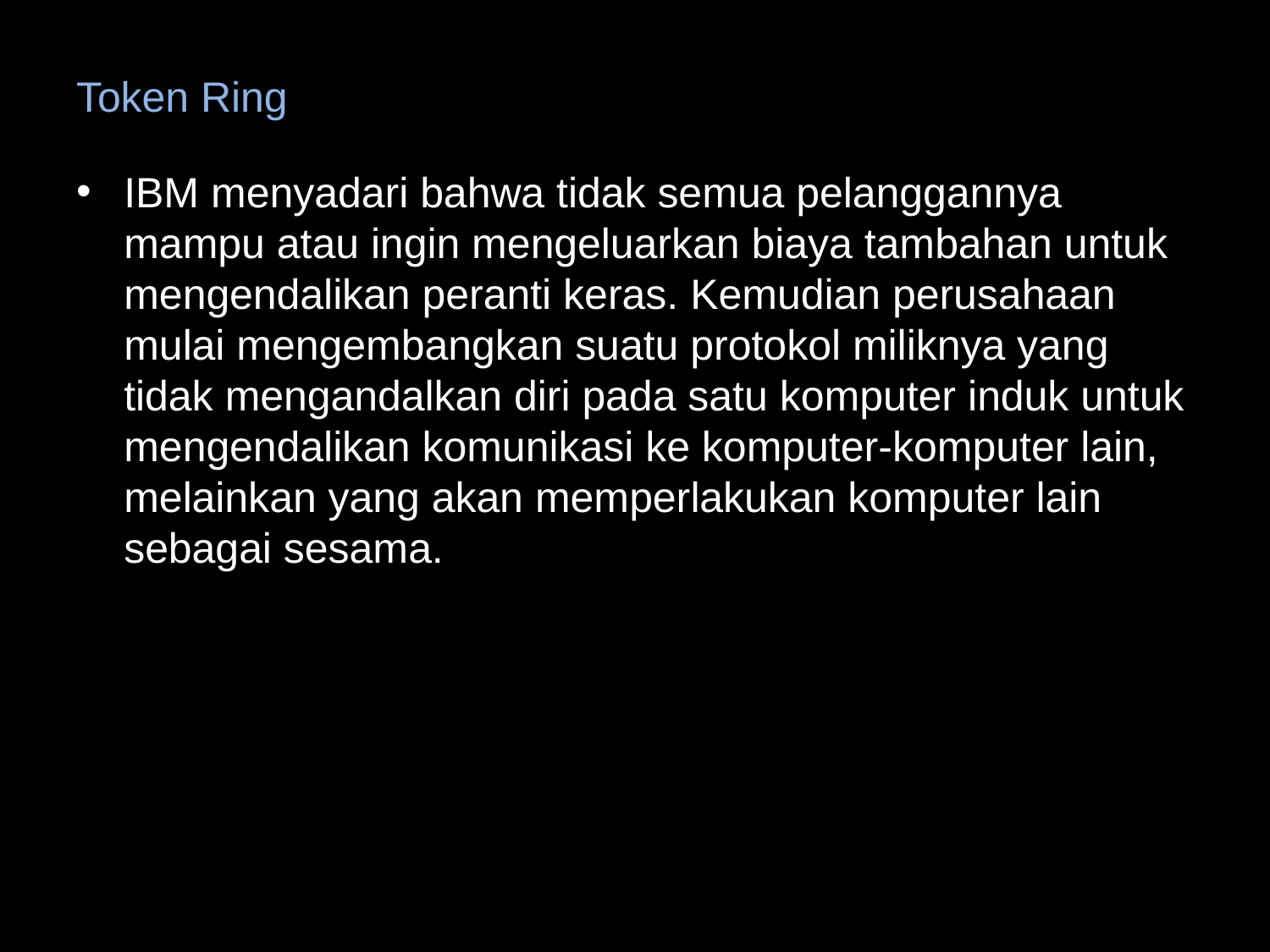

# Token Ring
IBM menyadari bahwa tidak semua pelanggannya mampu atau ingin mengeluarkan biaya tambahan untuk mengendalikan peranti keras. Kemudian perusahaan mulai mengembangkan suatu protokol miliknya yang tidak mengandalkan diri pada satu komputer induk untuk mengendalikan komunikasi ke komputer-komputer lain, melainkan yang akan memperlakukan komputer lain sebagai sesama.